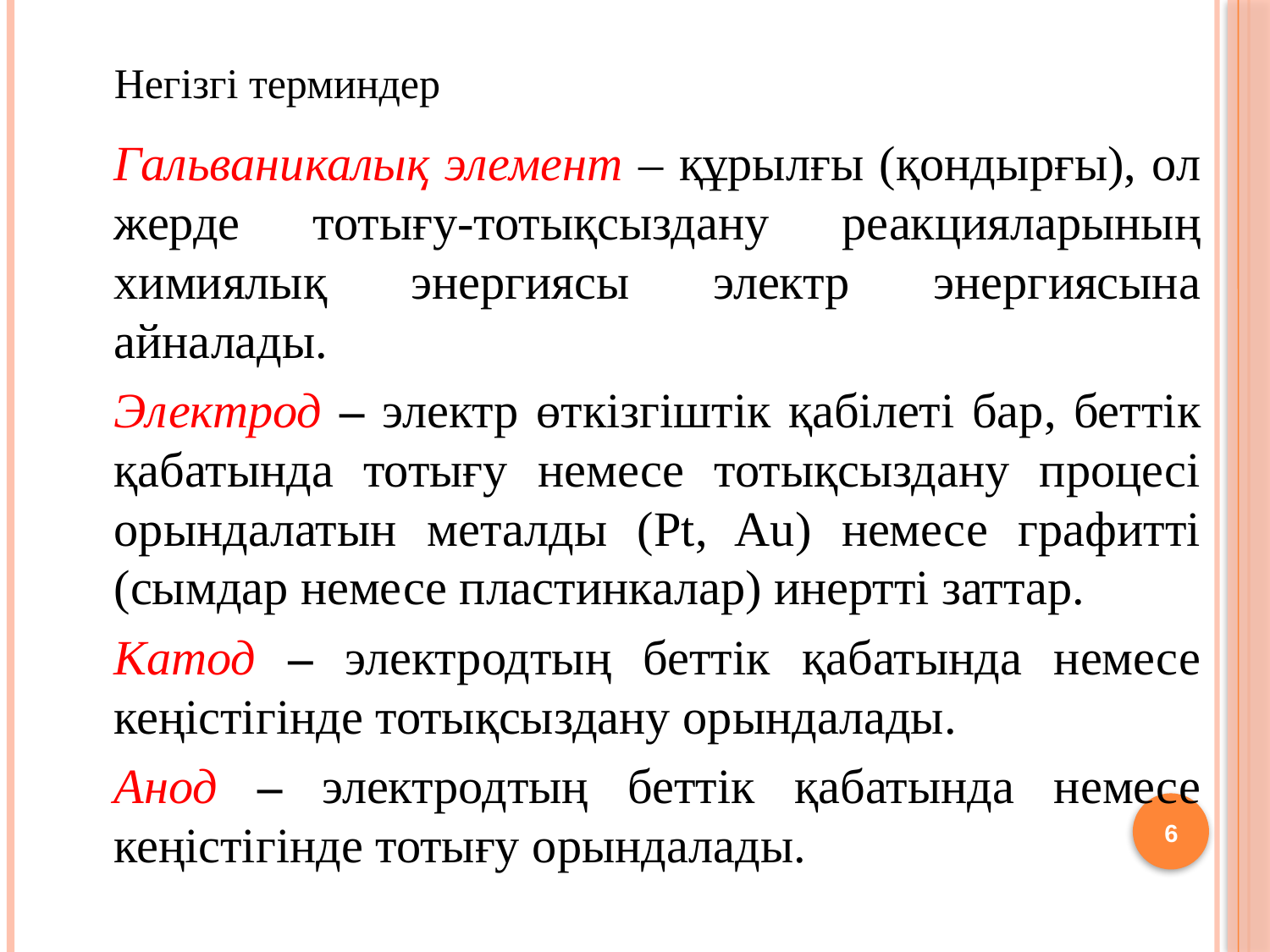

Негізгі терминдер
Гальваникалық элемент – құрылғы (қондырғы), ол жерде тотығу-тотықсыздану реакцияларының химиялық энергиясы электр энергиясына айналады.
Электрод – электр өткізгіштік қабілеті бар, беттік қабатында тотығу немесе тотықсыздану процесі орындалатын металды (Pt, Au) немесе графитті (сымдар немесе пластинкалар) инертті заттар.
Катод – электродтың беттік қабатында немесе кеңістігінде тотықсыздану орындалады.
Анод – электродтың беттік қабатында немесе кеңістігінде тотығу орындалады.

6